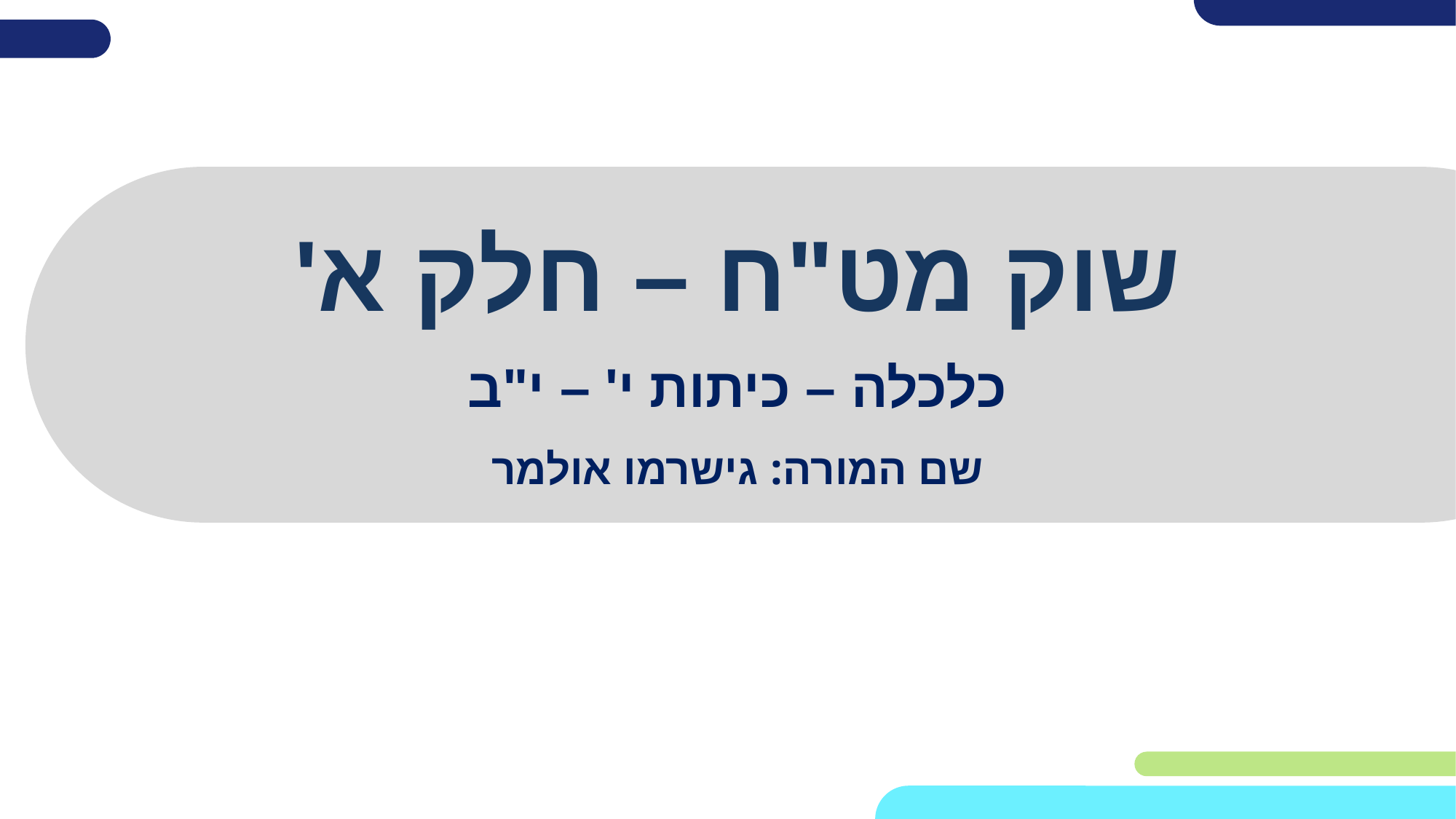

# שוק מט"ח – חלק א'

כלכלה – כיתות י' – י"ב
שם המורה: גישרמו אולמר